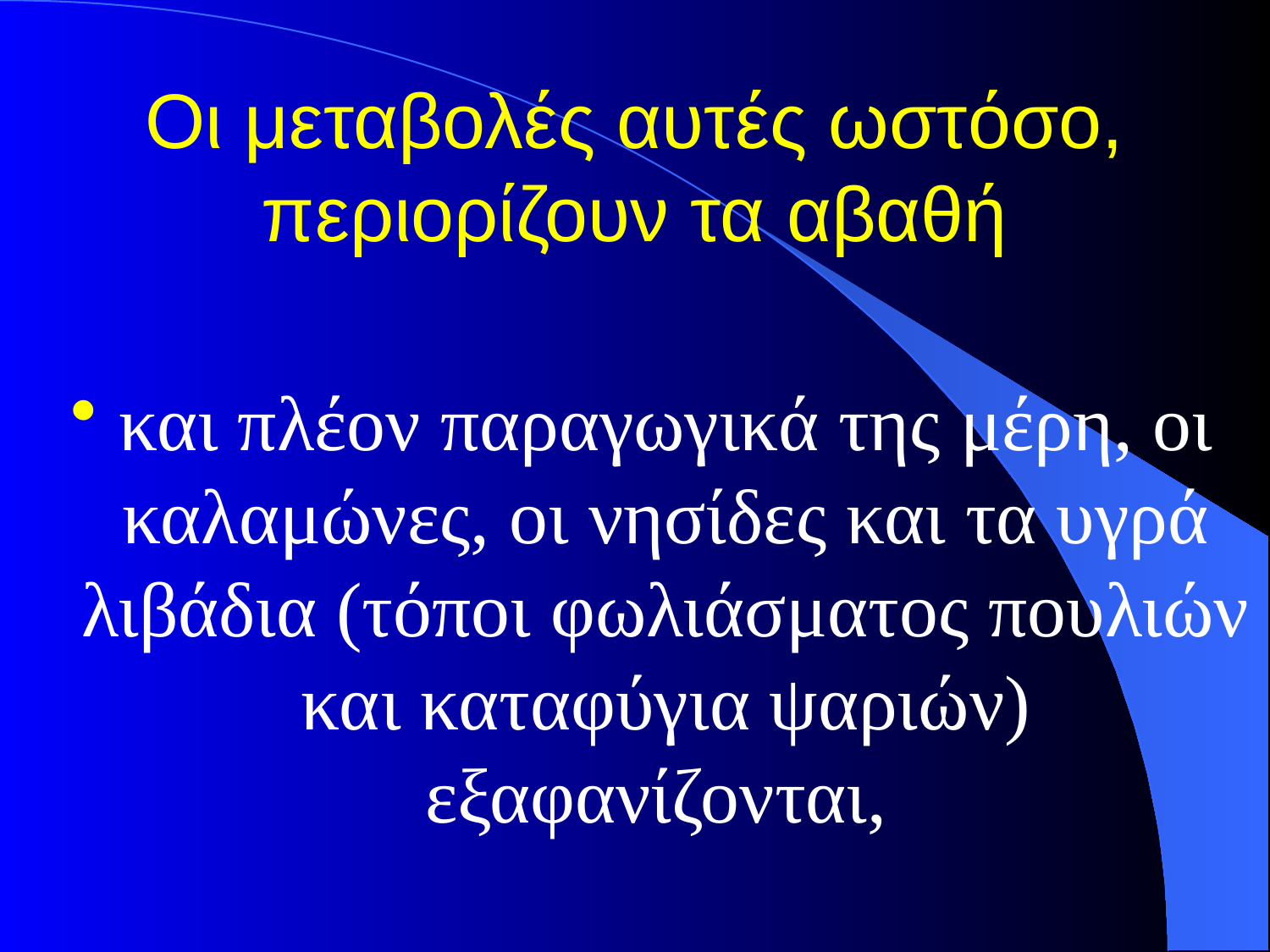

# Οι μεταβολές αυτές ωστόσο, περιορίζουν τα αβαθή

και πλέον παραγωγικά της μέρη, οι καλαμώνες, οι νησίδες και τα υγρά λιβάδια (τόποι φωλιάσματος πουλιών και καταφύγια ψαριών) εξαφανίζονται,